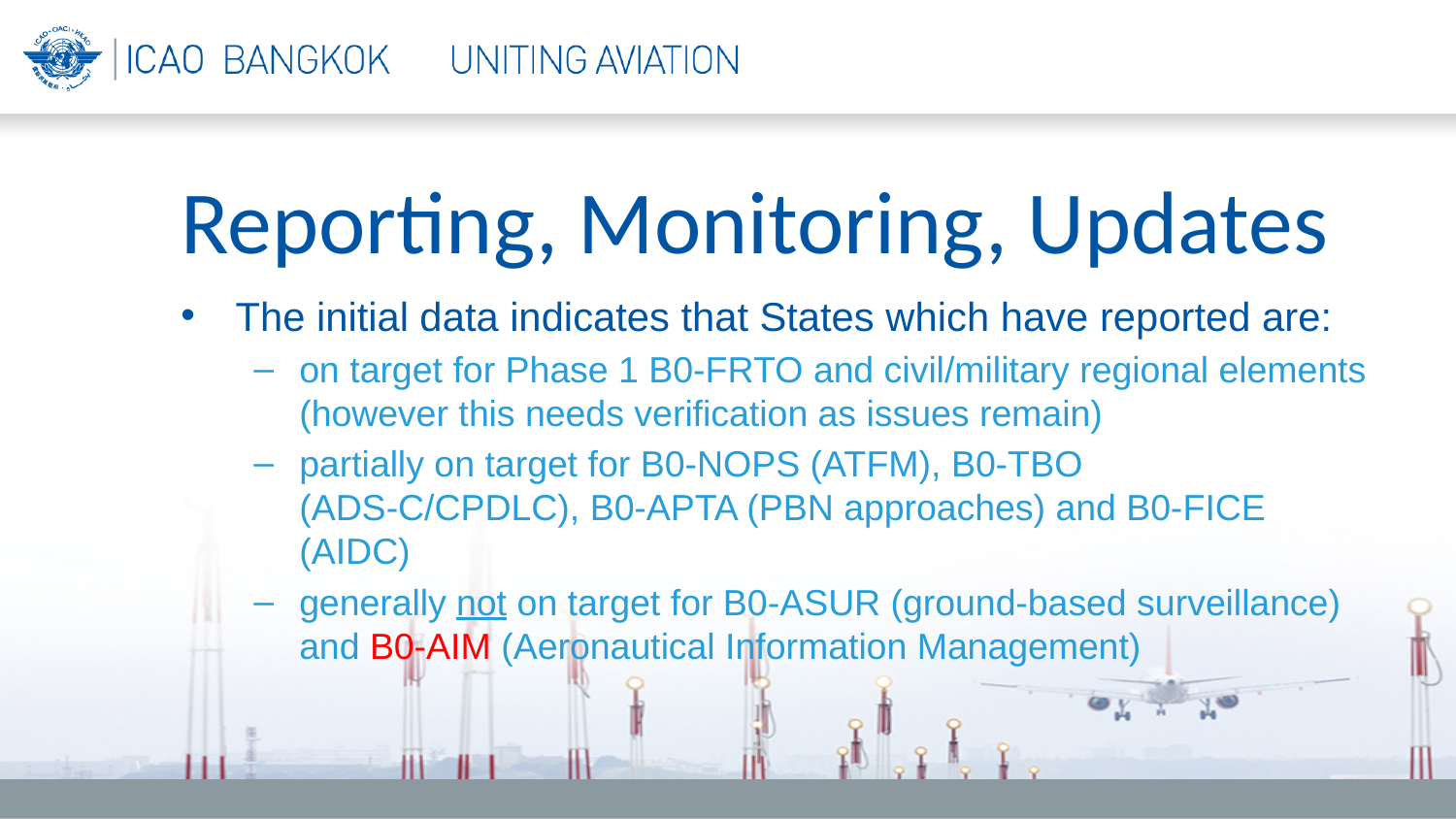

Reporting, Monitoring, Updates
The initial data indicates that States which have reported are:
on target for Phase 1 B0-FRTO and civil/military regional elements (however this needs verification as issues remain)
partially on target for B0-NOPS (ATFM), B0-TBO (ADS-C/CPDLC), B0-APTA (PBN approaches) and B0-FICE (AIDC)
generally not on target for B0-ASUR (ground-based surveillance) and B0-AIM (Aeronautical Information Management)